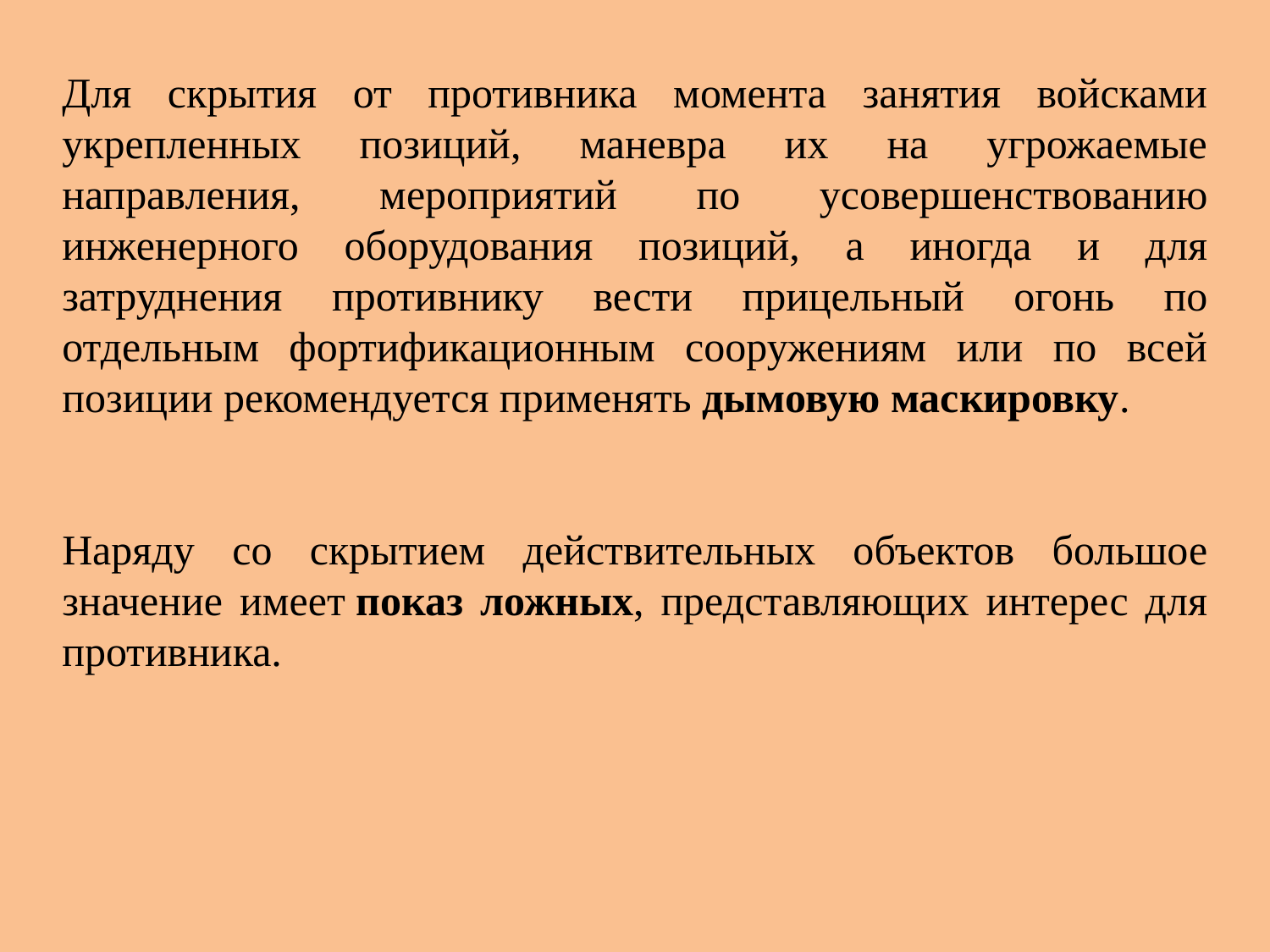

Для скрытия от противника момента занятия войсками укрепленных позиций, маневра их на угрожаемые направления, мероприятий по усовершенствованию инженерного оборудования позиций, а иногда и для затруднения противнику вести прицельный огонь по отдельным фортификационным сооружениям или по всей позиции рекомендуется применять дымовую маскировку.

Наряду со скрытием действительных объектов большое значение имеет показ ложных, представляющих интерес для противника.